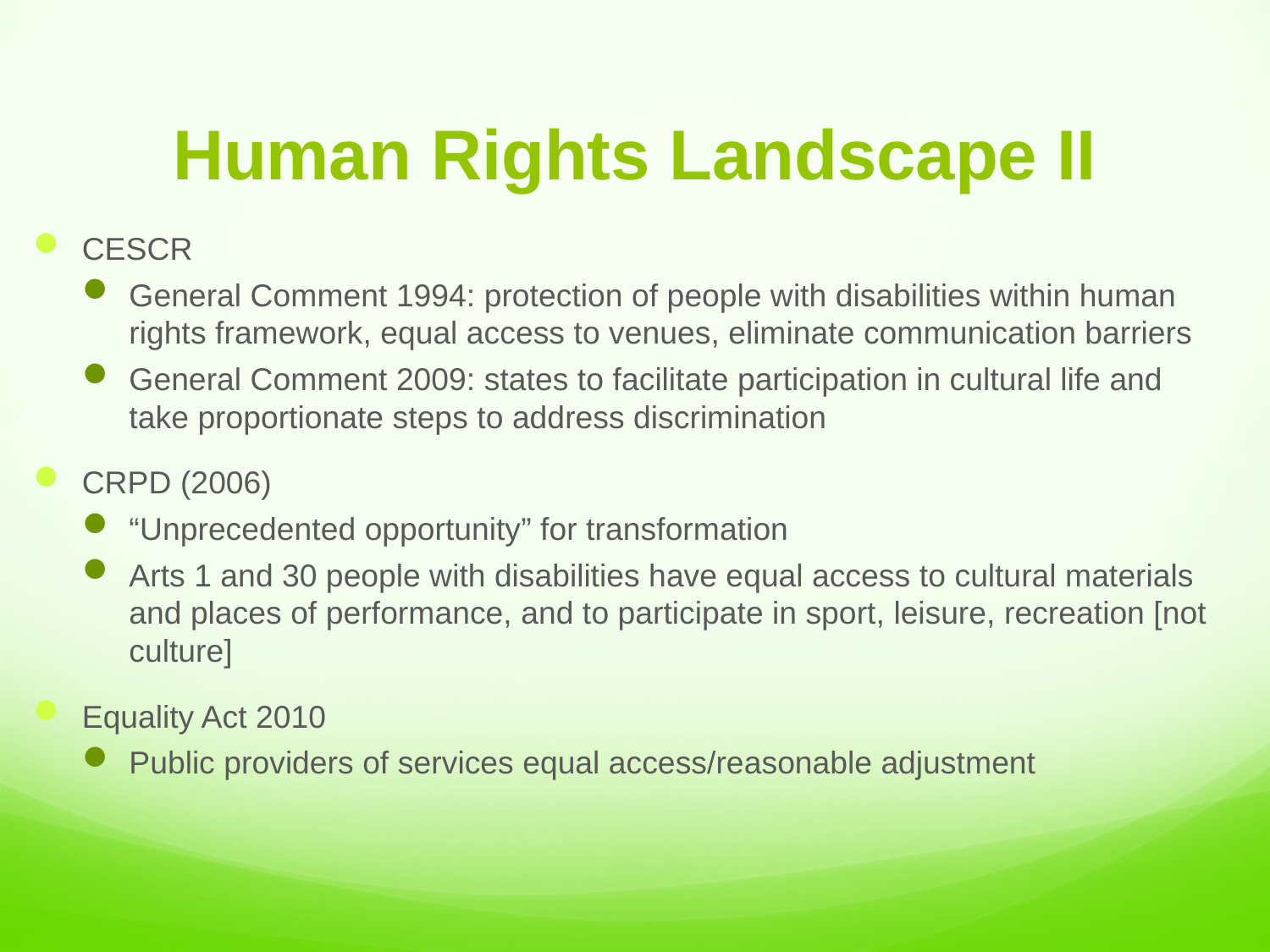

# Human Rights Landscape II
CESCR
General Comment 1994: protection of people with disabilities within human rights framework, equal access to venues, eliminate communication barriers
General Comment 2009: states to facilitate participation in cultural life and take proportionate steps to address discrimination
CRPD (2006)
“Unprecedented opportunity” for transformation
Arts 1 and 30 people with disabilities have equal access to cultural materials and places of performance, and to participate in sport, leisure, recreation [not culture]
Equality Act 2010
Public providers of services equal access/reasonable adjustment